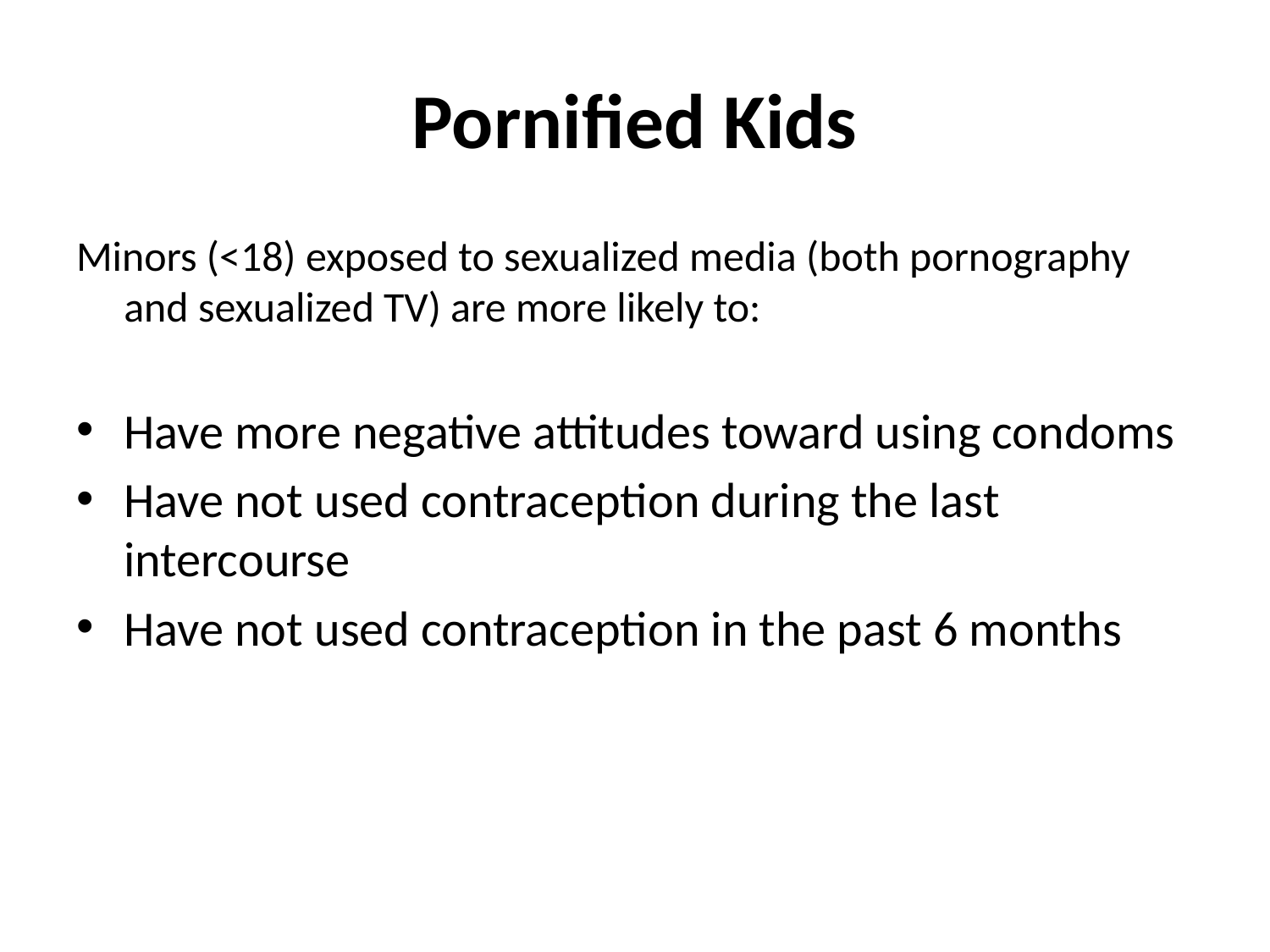

# Pornified Kids
Minors (<18) exposed to sexualized media (both pornography and sexualized TV) are more likely to:

Have more negative attitudes toward using condoms
Have not used contraception during the last intercourse
Have not used contraception in the past 6 months